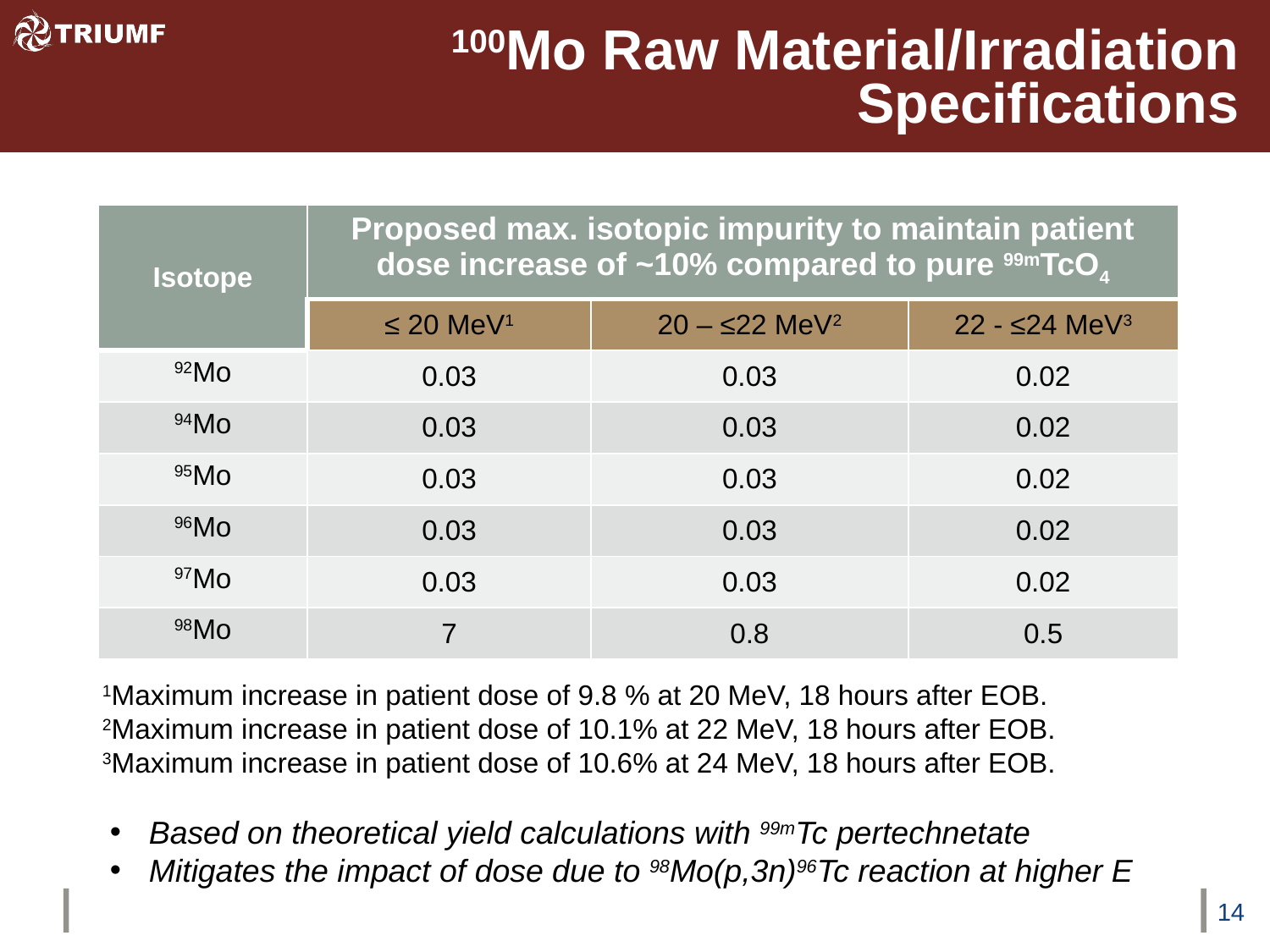

100Mo Raw Material/Irradiation Specifications
| Isotope | Proposed max. isotopic impurity to maintain patient dose increase of ~10% compared to pure 99mTcO4 |  |  |
| --- | --- | --- | --- |
|  | ≤ 20 MeV1 | 20 – ≤22 MeV2 | 22 - ≤24 MeV3 |
| 92Mo | 0.03 | 0.03 | 0.02 |
| 94Mo | 0.03 | 0.03 | 0.02 |
| 95Mo | 0.03 | 0.03 | 0.02 |
| 96Mo | 0.03 | 0.03 | 0.02 |
| 97Mo | 0.03 | 0.03 | 0.02 |
| 98Mo | 7 | 0.8 | 0.5 |
1Maximum increase in patient dose of 9.8 % at 20 MeV, 18 hours after EOB.
2Maximum increase in patient dose of 10.1% at 22 MeV, 18 hours after EOB.
3Maximum increase in patient dose of 10.6% at 24 MeV, 18 hours after EOB.
 Based on theoretical yield calculations with 99mTc pertechnetate
 Mitigates the impact of dose due to 98Mo(p,3n)96Tc reaction at higher E
14